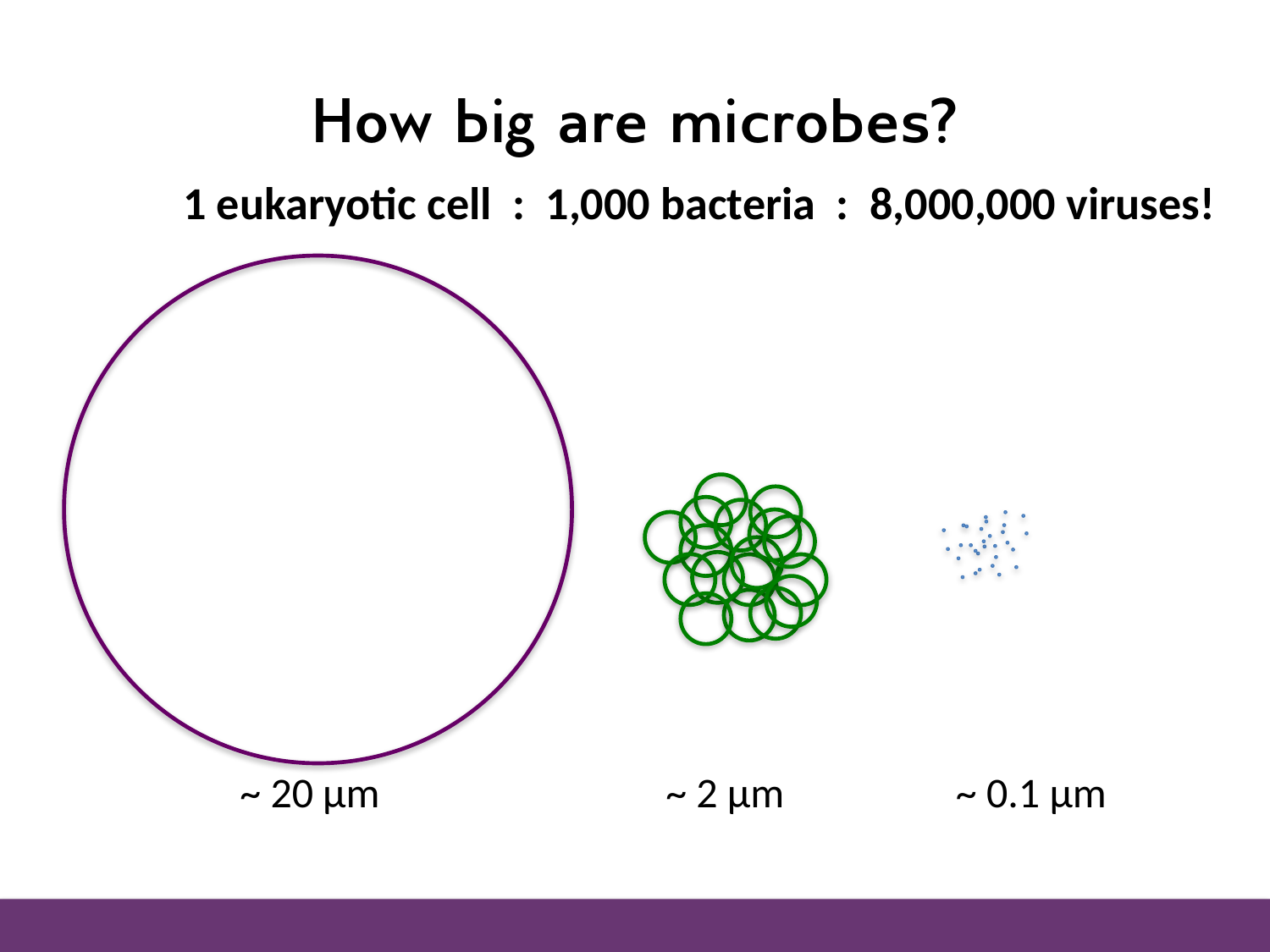

# How big are microbes?
         1 eukaryotic cell  :  1,000 bacteria  :  8,000,000 viruses!

             ~ 20 µm                              ~ 2 µm                  ~ 0.1 µm